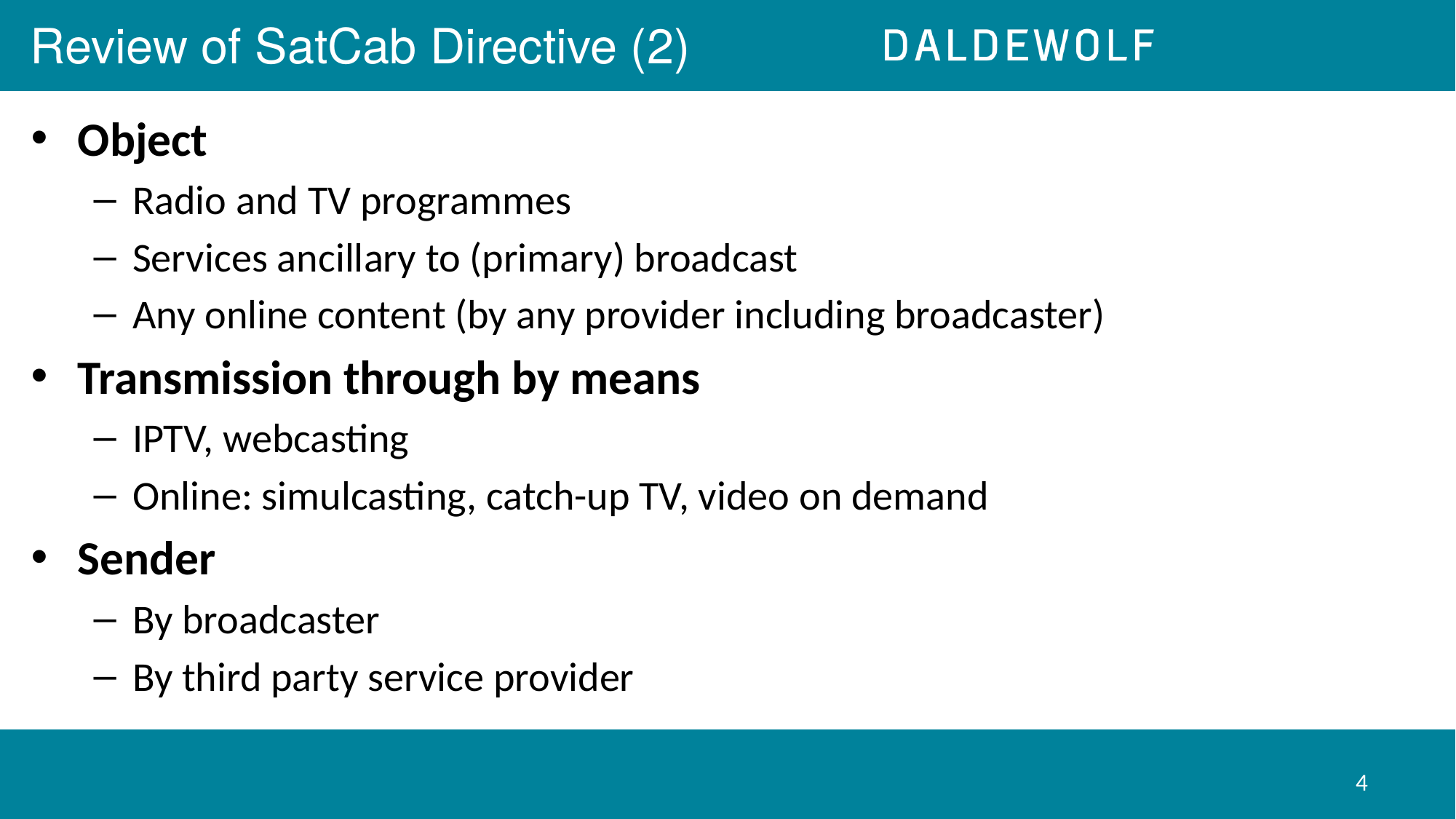

# Review of SatCab Directive (2)
Object
Radio and TV programmes
Services ancillary to (primary) broadcast
Any online content (by any provider including broadcaster)
Transmission through by means
IPTV, webcasting
Online: simulcasting, catch-up TV, video on demand
Sender
By broadcaster
By third party service provider

4